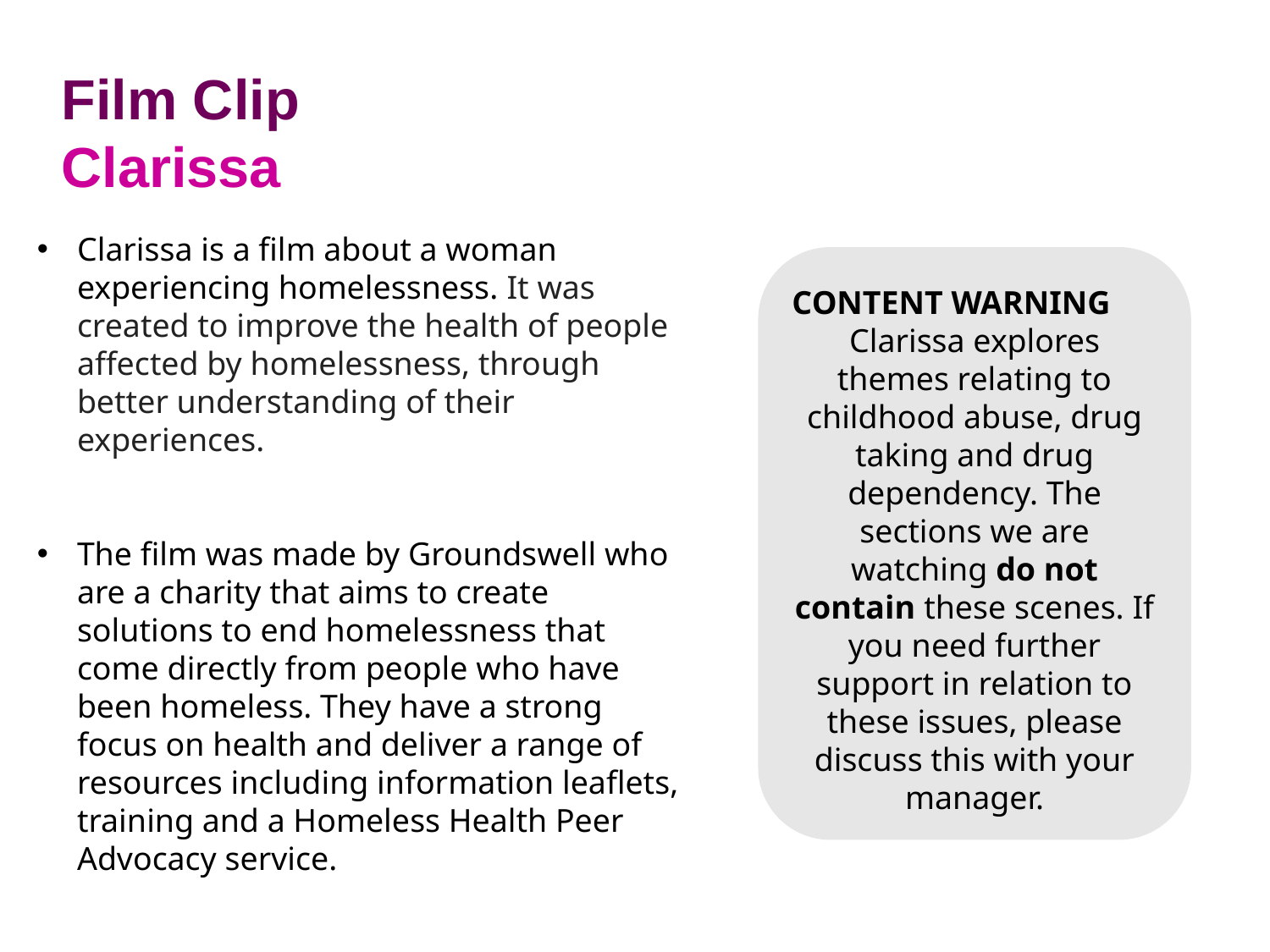

Film Clip
Clarissa

Clarissa is a film about a woman experiencing homelessness. It was created to improve the health of people affected by homelessness, through better understanding of their experiences.

The film was made by Groundswell who are a charity that aims to create solutions to end homelessness that come directly from people who have been homeless. They have a strong focus on health and deliver a range of resources including information leaflets, training and a Homeless Health Peer Advocacy service.

CONTENT WARNING
Clarissa explores themes relating to childhood abuse, drug taking and drug dependency. The sections we are watching do not contain these scenes. If you need further support in relation to these issues, please discuss this with your manager.